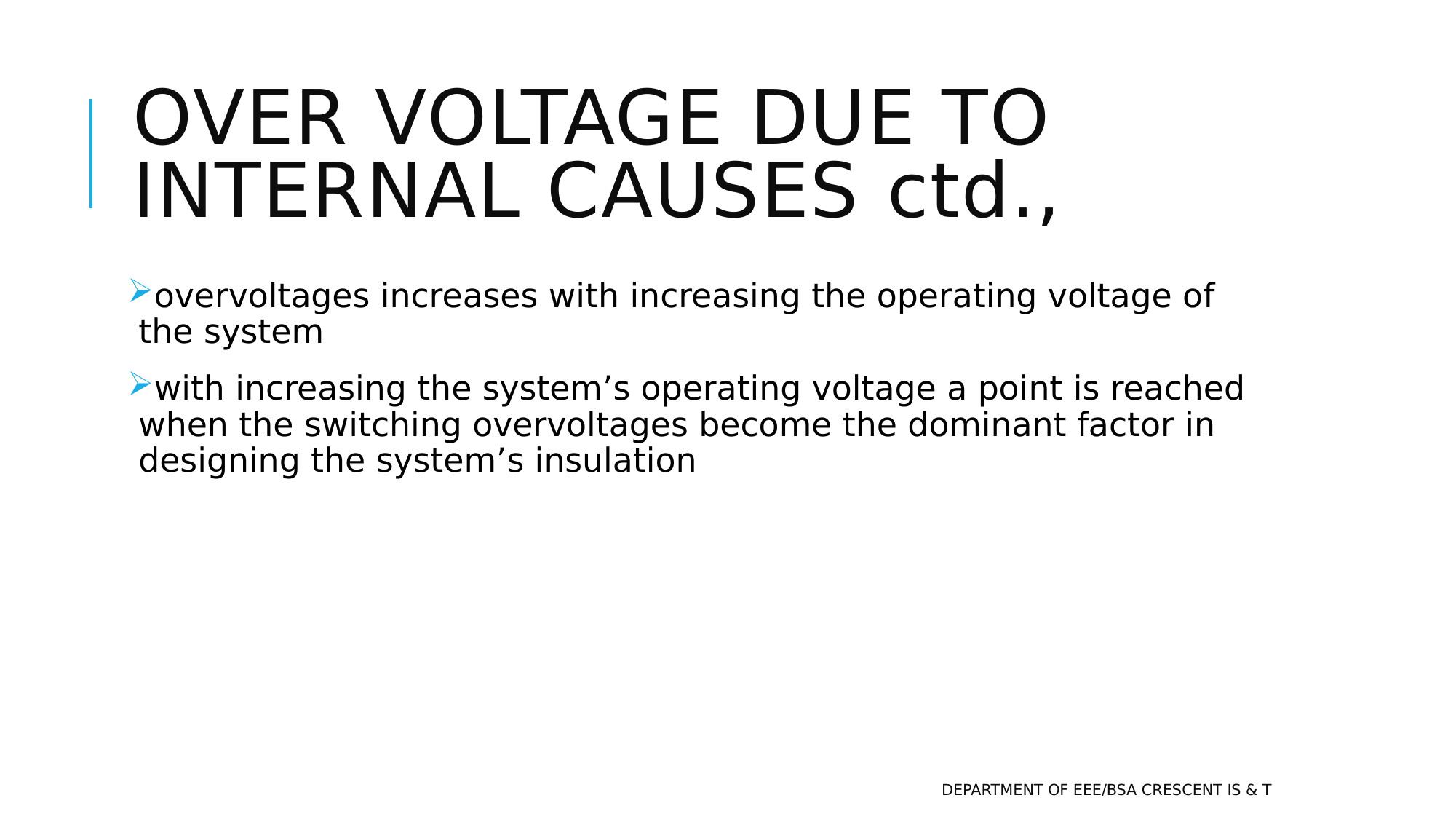

# Over voltage due to internal causes ctd.,
overvoltages increases with increasing the operating voltage of the system
with increasing the system’s operating voltage a point is reached when the switching overvoltages become the dominant factor in designing the system’s insulation

Department of EEE/BSA CRESCENT IS & T